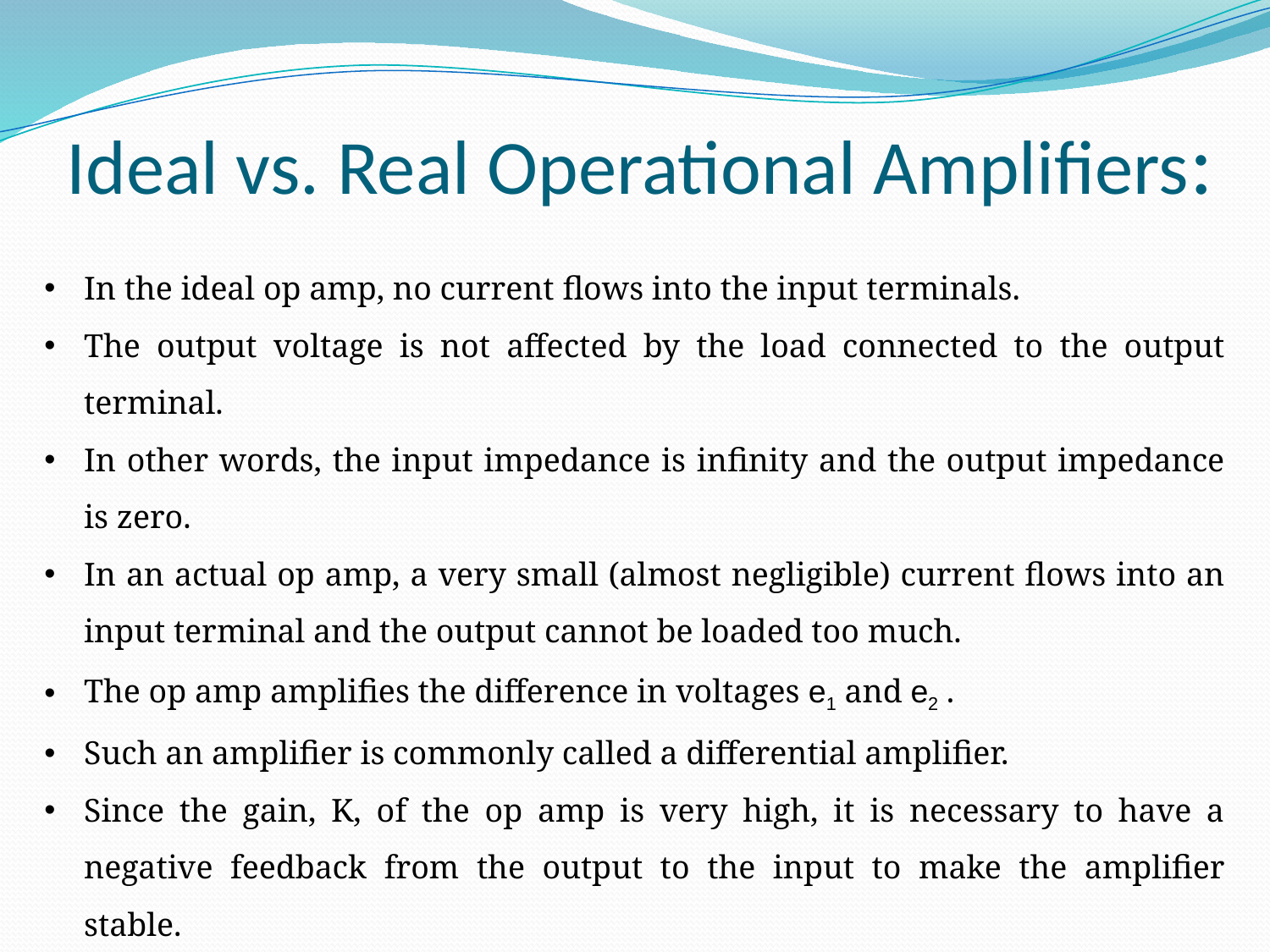

# Ideal vs. Real Operational Amplifiers:
In the ideal op amp, no current flows into the input terminals.
The output voltage is not affected by the load connected to the output terminal.
In other words, the input impedance is infinity and the output impedance is zero.
In an actual op amp, a very small (almost negligible) current flows into an input terminal and the output cannot be loaded too much.
The op amp amplifies the difference in voltages e1 and e2 .
Such an amplifier is commonly called a differential amplifier.
Since the gain, K, of the op amp is very high, it is necessary to have a negative feedback from the output to the input to make the amplifier stable.
The feedback is made from the output to the inverted input so that the feedback is a negative feedback.